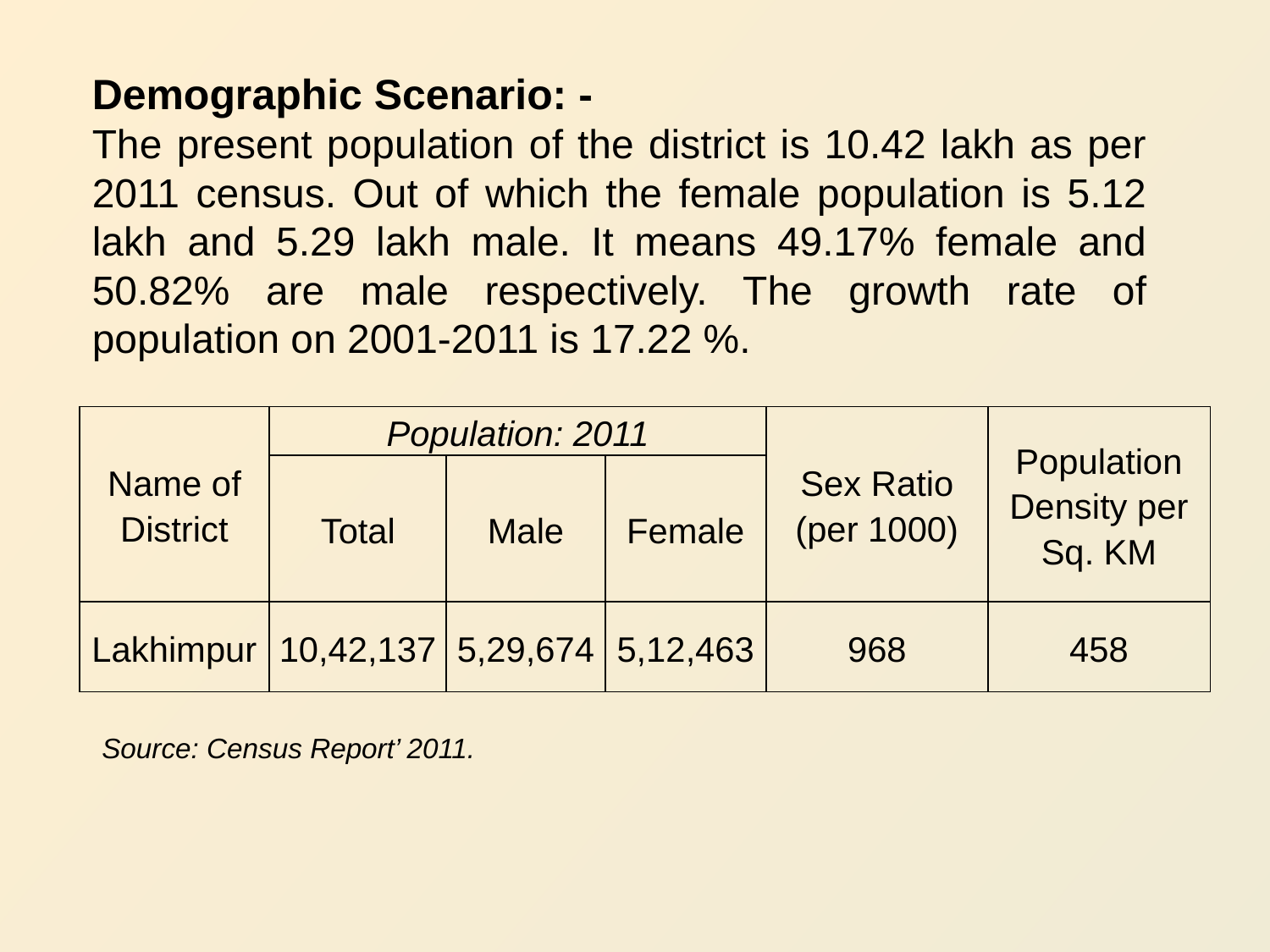

Demographic Scenario: -
The present population of the district is 10.42 lakh as per 2011 census. Out of which the female population is 5.12 lakh and 5.29 lakh male. It means 49.17% female and 50.82% are male respectively. The growth rate of population on 2001-2011 is 17.22 %.
| Name of District | Population: 2011 |  |  | Sex Ratio (per 1000) | Population Density per Sq. KM |
| --- | --- | --- | --- | --- | --- |
|  | Total | Male | Female |  |  |
| Lakhimpur | 10,42,137 | 5,29,674 | 5,12,463 | 968 | 458 |
Source: Census Report’ 2011.